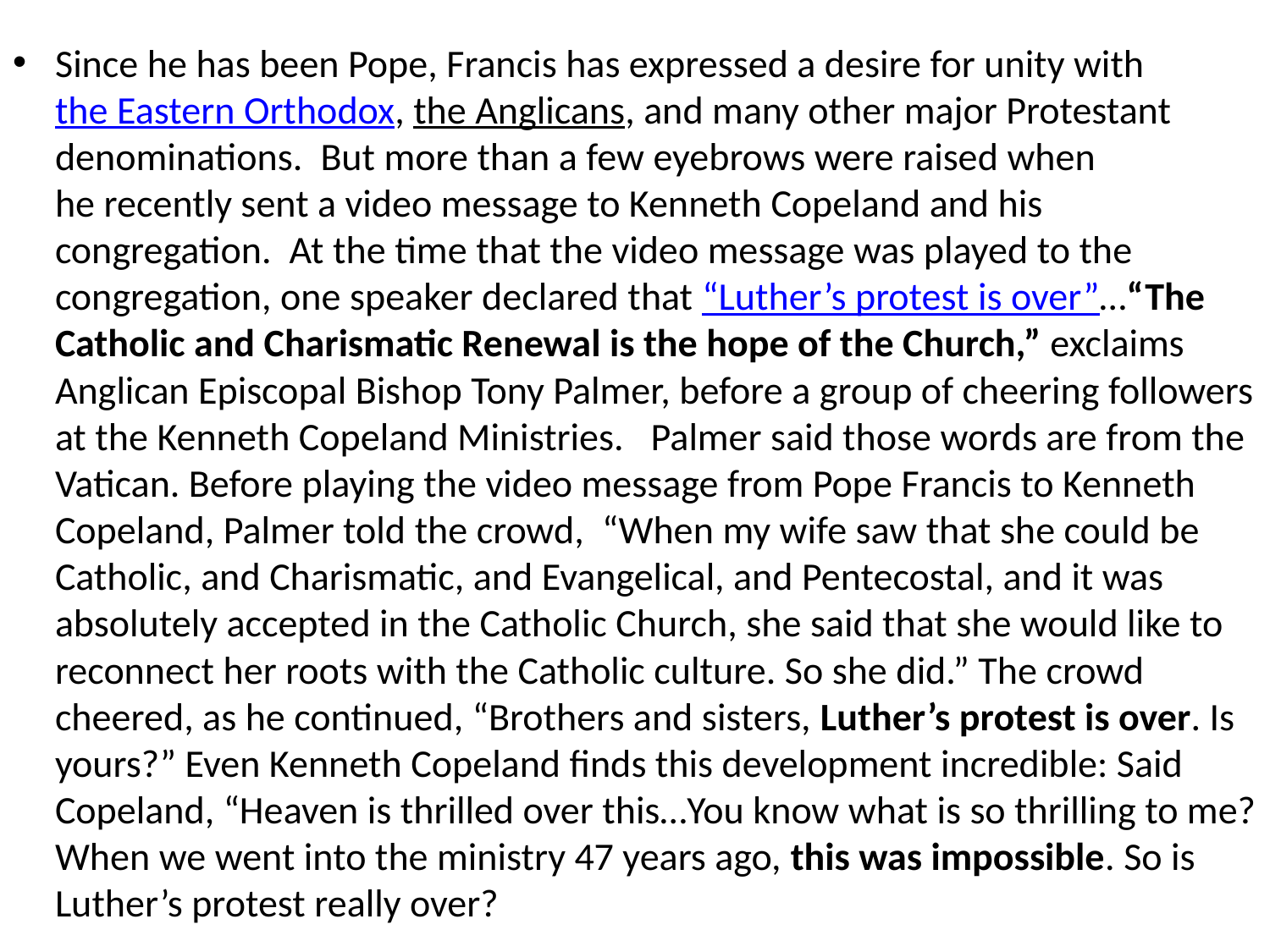

#
Since he has been Pope, Francis has expressed a desire for unity with the Eastern Orthodox, the Anglicans, and many other major Protestant denominations.  But more than a few eyebrows were raised when he recently sent a video message to Kenneth Copeland and his congregation.  At the time that the video message was played to the congregation, one speaker declared that “Luther’s protest is over”…“The Catholic and Charismatic Renewal is the hope of the Church,” exclaims Anglican Episcopal Bishop Tony Palmer, before a group of cheering followers at the Kenneth Copeland Ministries.   Palmer said those words are from the Vatican. Before playing the video message from Pope Francis to Kenneth Copeland, Palmer told the crowd,  “When my wife saw that she could be Catholic, and Charismatic, and Evangelical, and Pentecostal, and it was absolutely accepted in the Catholic Church, she said that she would like to reconnect her roots with the Catholic culture. So she did.” The crowd cheered, as he continued, “Brothers and sisters, Luther’s protest is over. Is yours?” Even Kenneth Copeland finds this development incredible: Said Copeland, “Heaven is thrilled over this…You know what is so thrilling to me? When we went into the ministry 47 years ago, this was impossible. So is Luther’s protest really over?